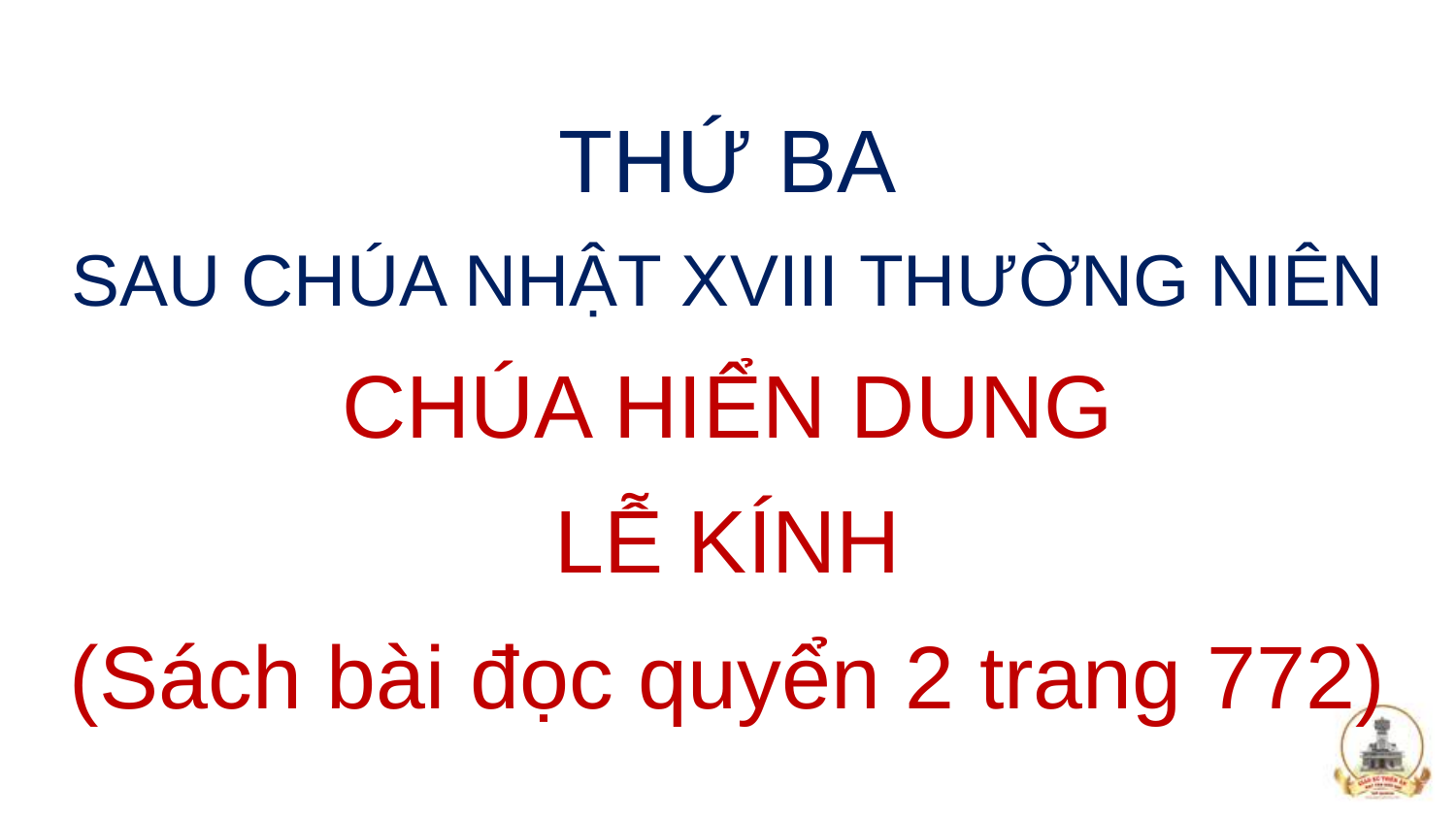

THỨ BA
SAU CHÚA NHẬT XVIII THƯỜNG NIÊN
CHÚA HIỂN DUNG
LỄ KÍNH
(Sách bài đọc quyển 2 trang 772)